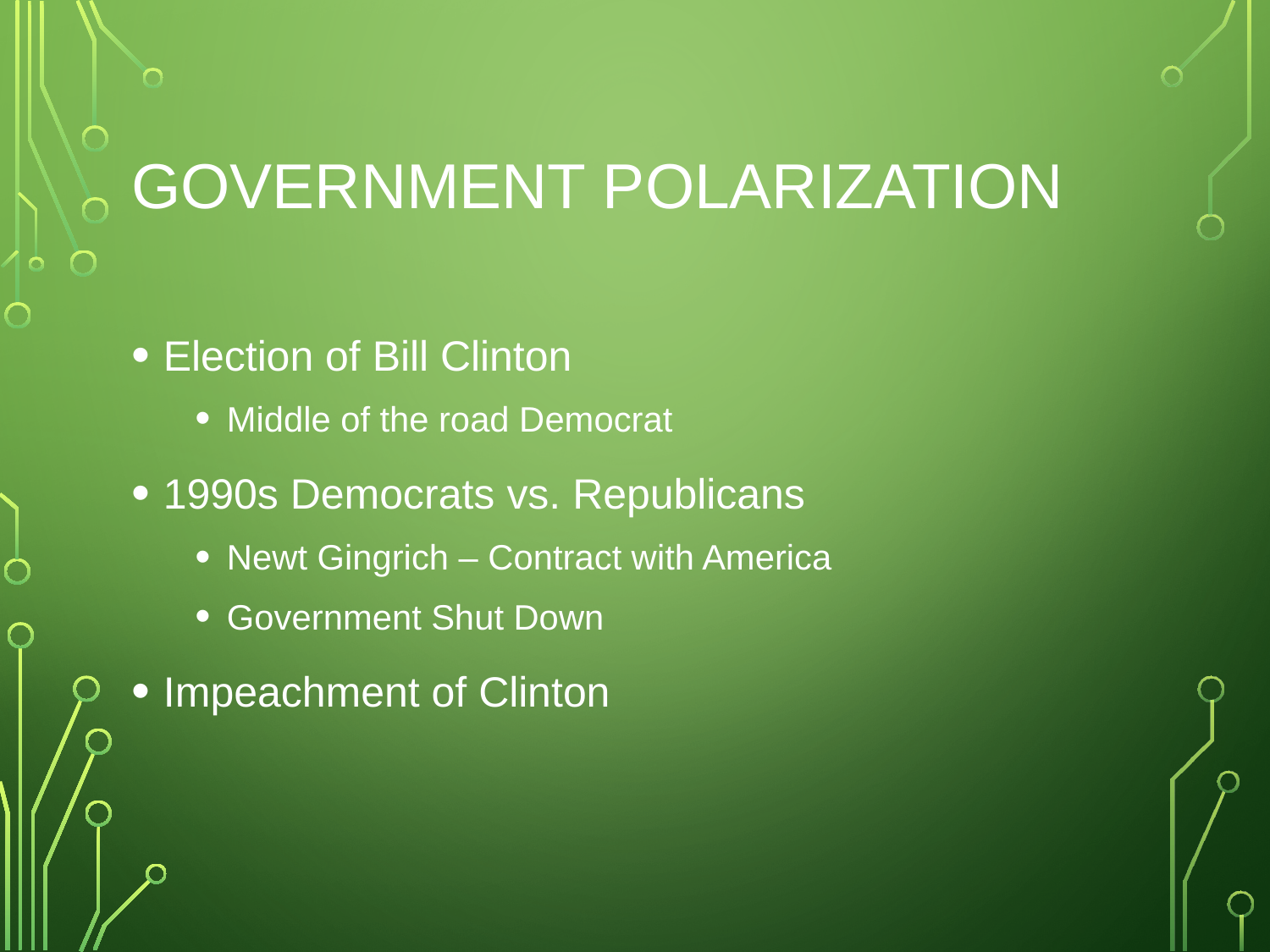

# Government Polarization
Election of Bill Clinton
Middle of the road Democrat
1990s Democrats vs. Republicans
Newt Gingrich – Contract with America
Government Shut Down
Impeachment of Clinton